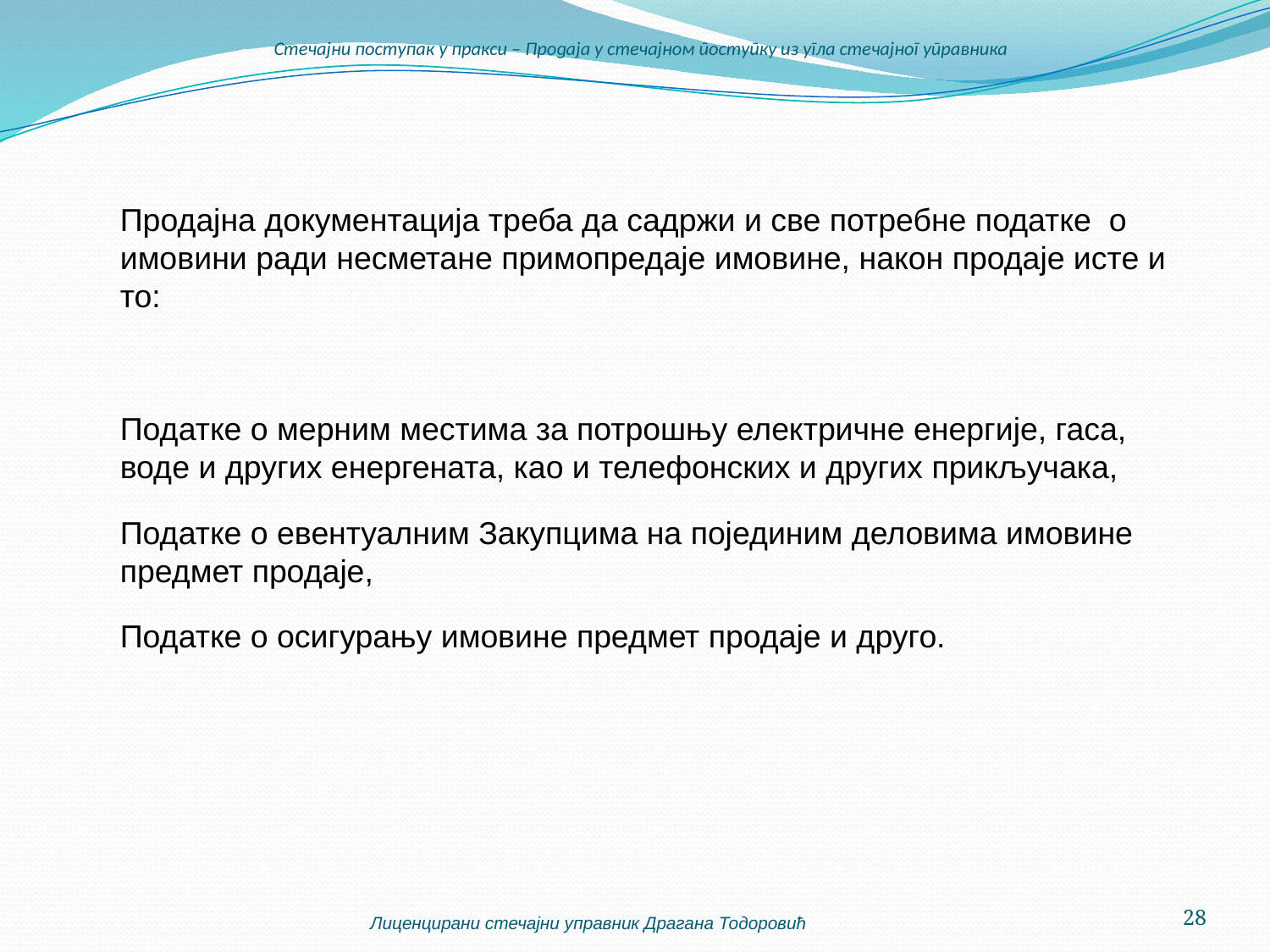

# Стечајни поступак у пракси – Продаја у стечајном поступку из угла стечајног управника

	Продајна документација треба да садржи и све потребне податке  о имовини ради несметане примопредаје имовине, након продаје исте и то:

	Податке о мерним местима за потрошњу електричне енергије, гаса, воде и других енергената, као и телефонских и других прикључака,
	Податке о евентуалним Закупцима на појединим деловима имовине предмет продаје,
	Податке о осигурању имовине предмет продаје и друго.
Лиценцирани стечајни управник Драгана Тодоровић
28